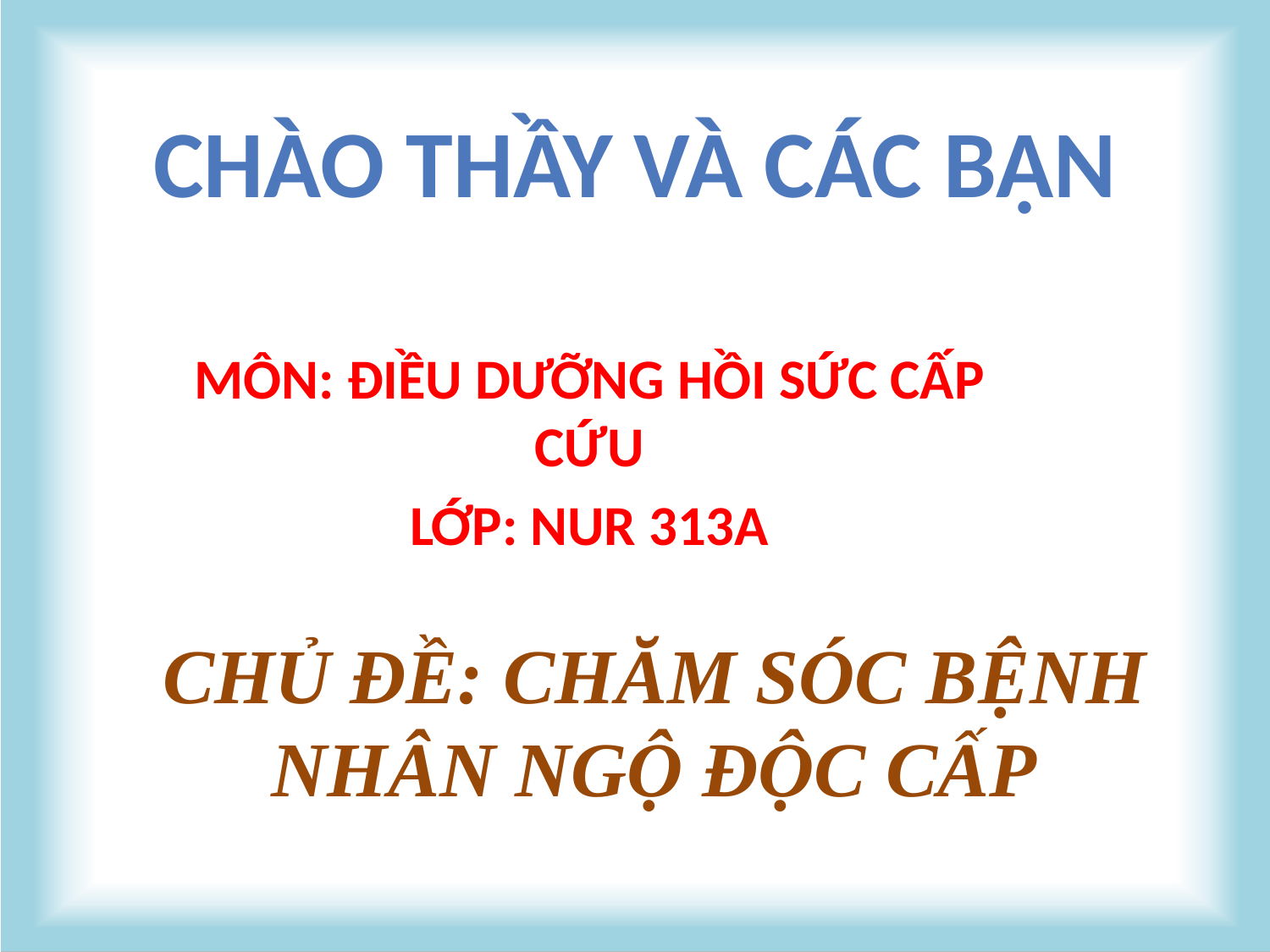

Chào thầy và các bạn
MÔN: ĐIỀU DƯỠNG HỒI SỨC CẤP CỨU
LỚP: NUR 313A
# CHỦ ĐỀ: CHĂM SÓC BỆNH NHÂN NGỘ ĐỘC CẤP